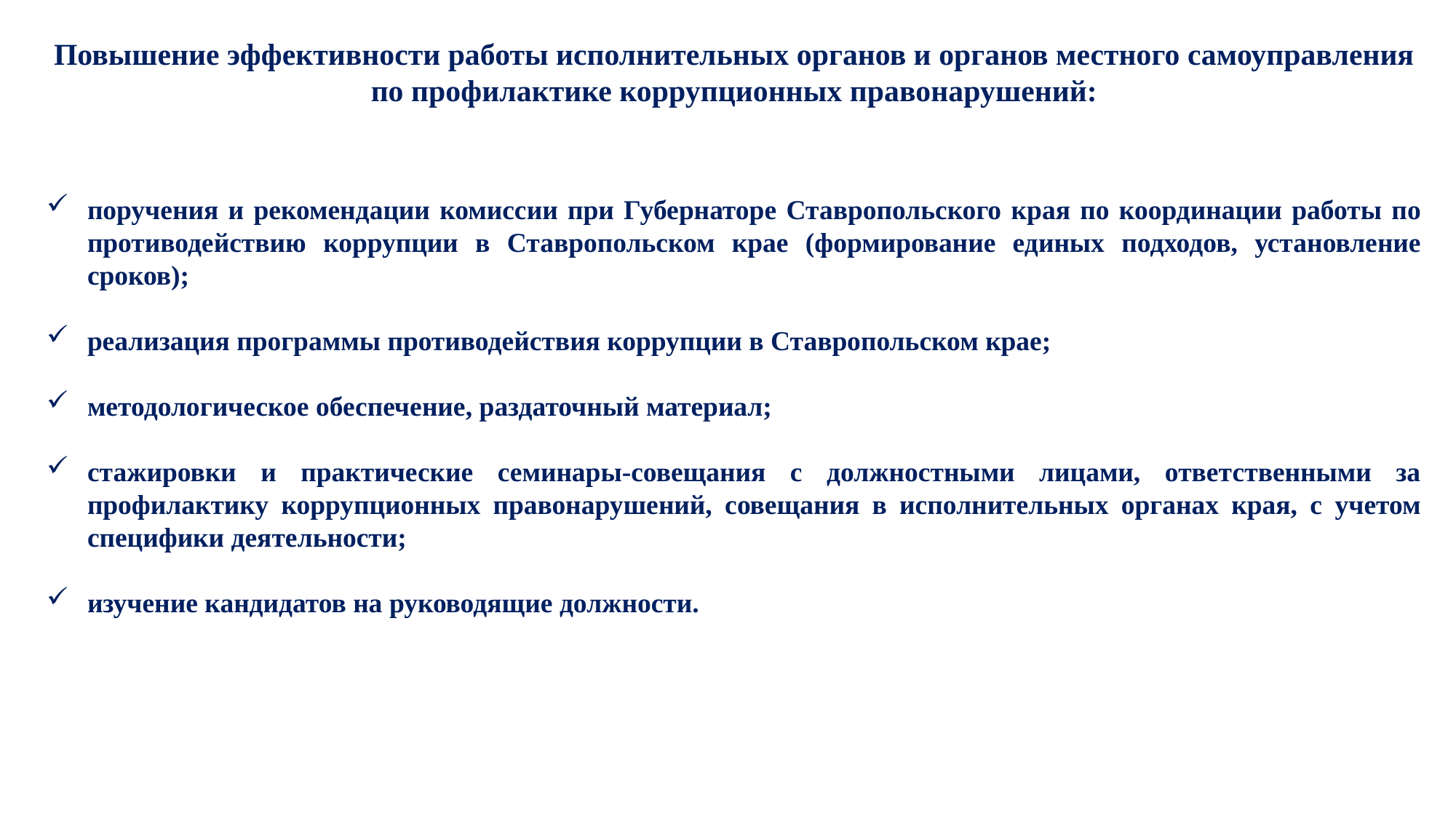

Повышение эффективности работы исполнительных органов и органов местного самоуправления по профилактике коррупционных правонарушений:

поручения и рекомендации комиссии при Губернаторе Ставропольского края по координации работы по противодействию коррупции в Ставропольском крае (формирование единых подходов, установление сроков);

реализация программы противодействия коррупции в Ставропольском крае;

методологическое обеспечение, раздаточный материал;

стажировки и практические семинары-совещания с должностными лицами, ответственными за профилактику коррупционных правонарушений, совещания в исполнительных органах края, с учетом специфики деятельности;

изучение кандидатов на руководящие должности.